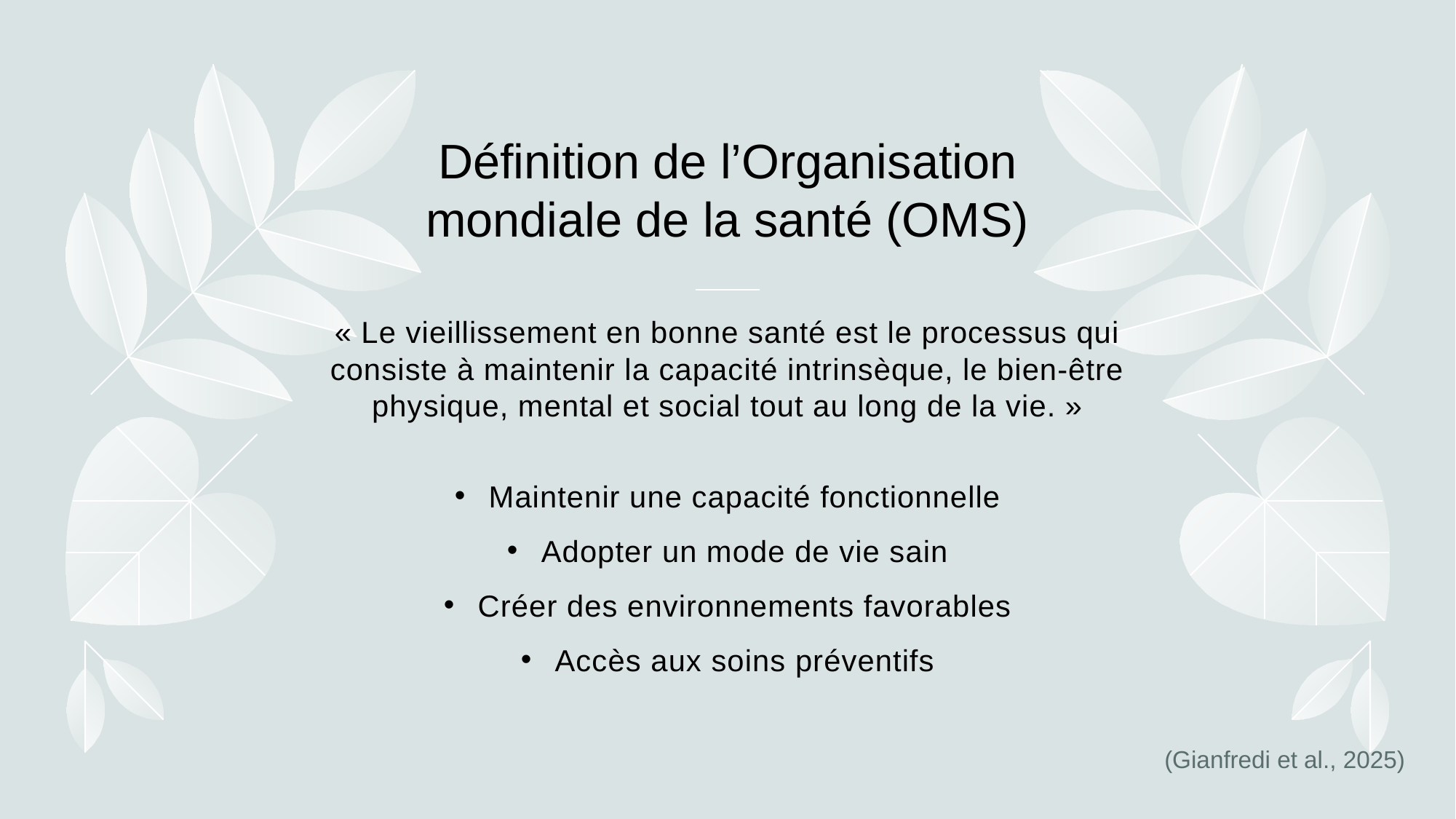

# Définition de l’Organisation mondiale de la santé (OMS)
« Le vieillissement en bonne santé est le processus qui consiste à maintenir la capacité intrinsèque, le bien-être physique, mental et social tout au long de la vie. »

Maintenir une capacité fonctionnelle
Adopter un mode de vie sain
Créer des environnements favorables
Accès aux soins préventifs
(Gianfredi et al., 2025)